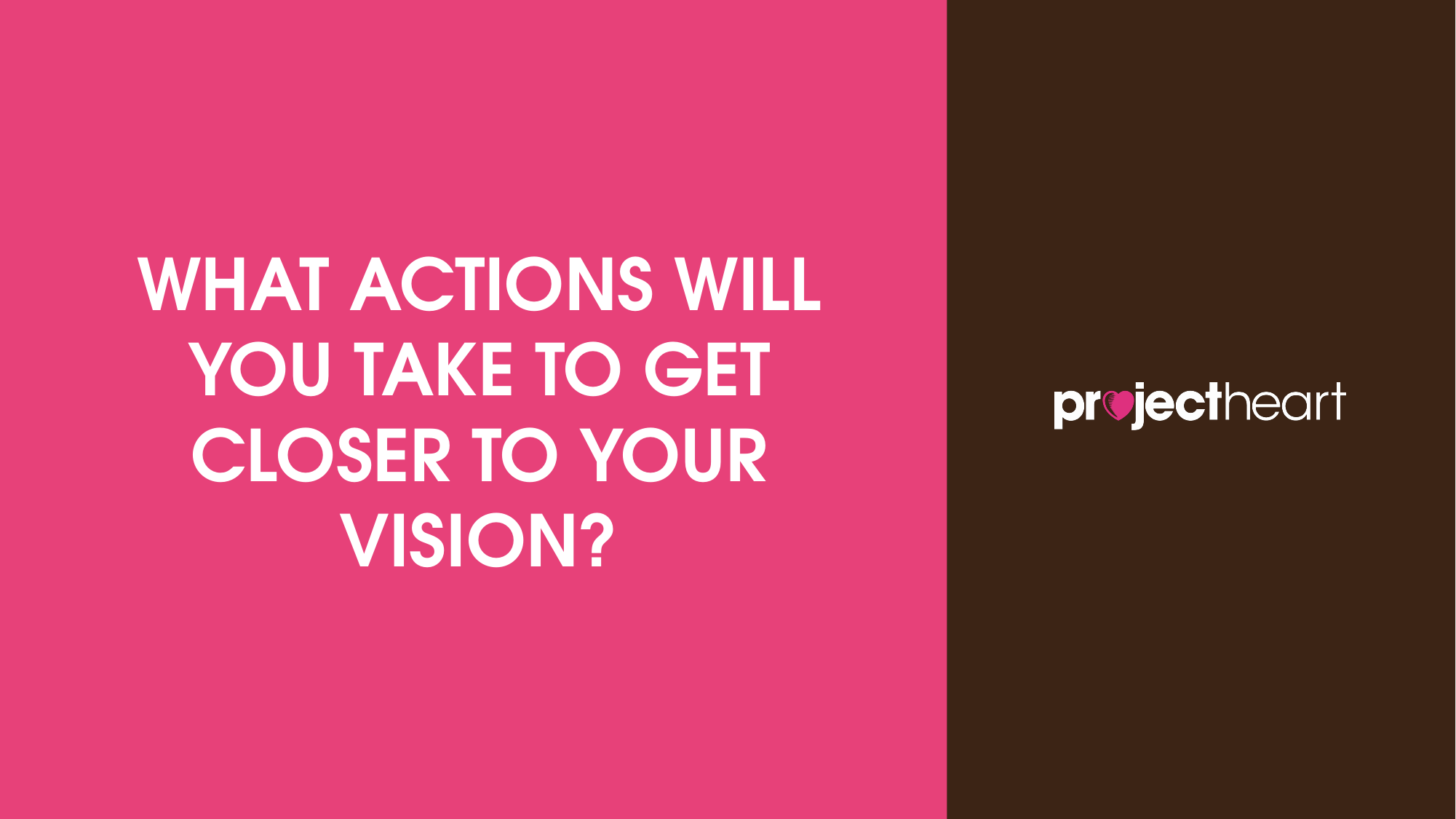

# WHAT ACTIONS WILL YOU TAKE TO GET CLOSER TO YOUR VISION?